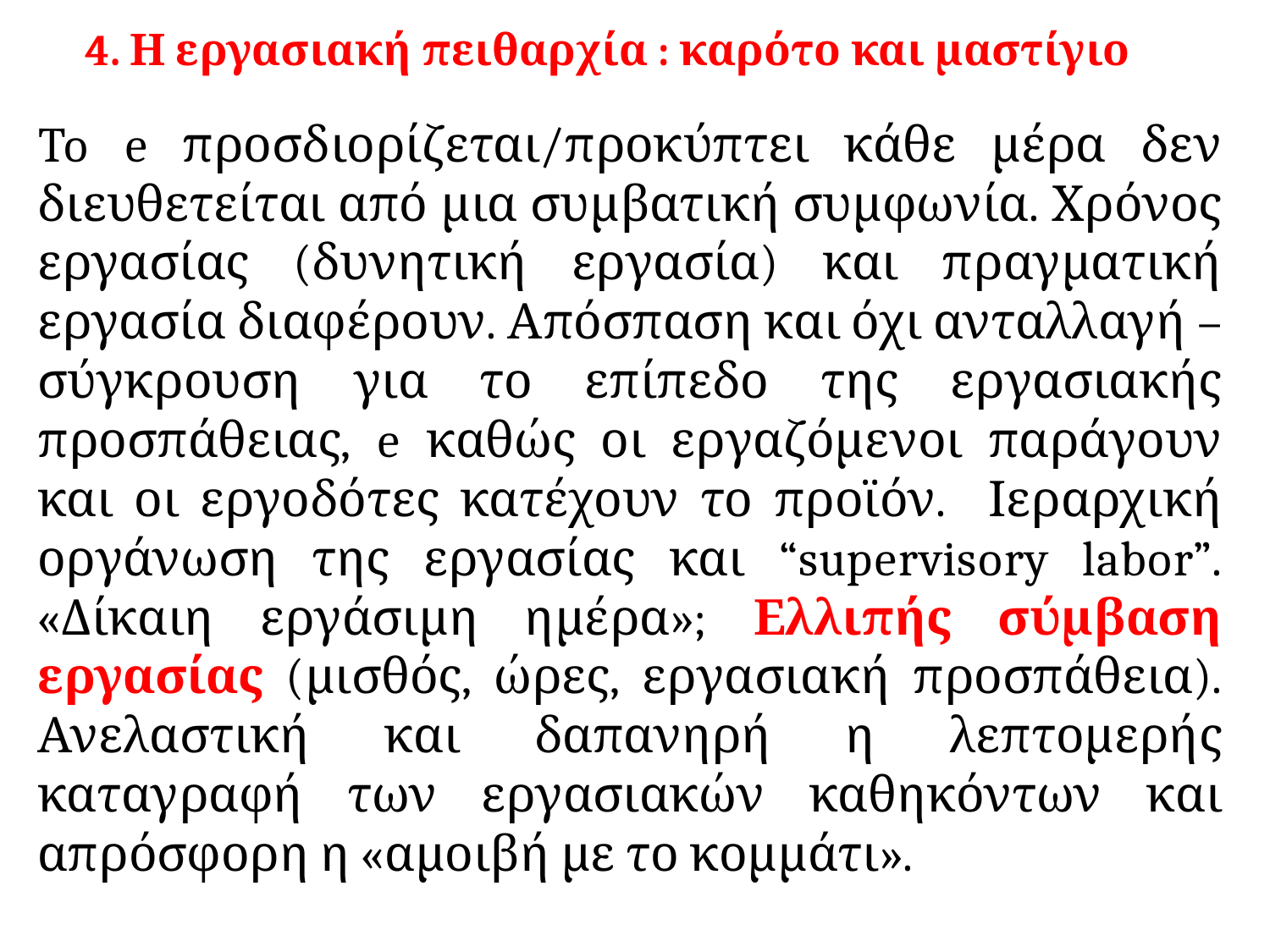

# 4. Η εργασιακή πειθαρχία : καρότο και μαστίγιο
To e προσδιορίζεται/προκύπτει κάθε μέρα δεν διευθετείται από μια συμβατική συμφωνία. Χρόνος εργασίας (δυνητική εργασία) και πραγματική εργασία διαφέρουν. Απόσπαση και όχι ανταλλαγή – σύγκρουση για το επίπεδο της εργασιακής προσπάθειας, e καθώς οι εργαζόμενοι παράγουν και οι εργοδότες κατέχουν το προϊόν.  Ιεραρχική οργάνωση της εργασίας και “supervisory labor”. «Δίκαιη εργάσιμη ημέρα»; Ελλιπής σύμβαση εργασίας (μισθός, ώρες, εργασιακή προσπάθεια). Ανελαστική και δαπανηρή η λεπτομερής καταγραφή των εργασιακών καθηκόντων και απρόσφορη η «αμοιβή με το κομμάτι».